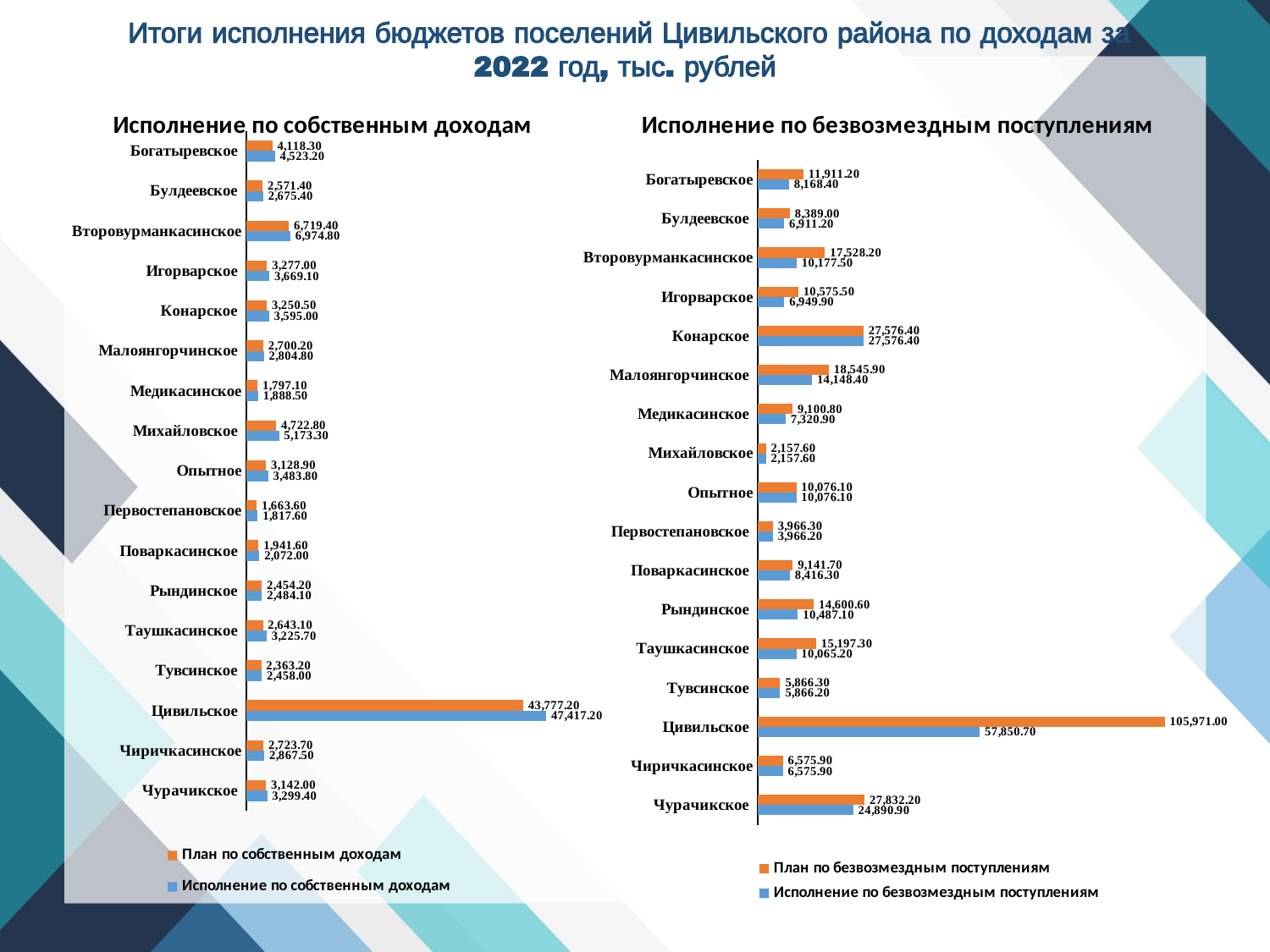

# Итоги исполнения бюджетов поселений Цивильского района по доходам за 2022 год, тыс. рублей

### Chart: Исполнение по собственным доходам

| Category | Исполнение по собственным доходам | План по собственным доходам |
|---|---|---|
| Чурачикское  | 3299.4 | 3142.0 |
| Чиричкасинское | 2867.5 | 2723.7 |
| Цивильское  | 47417.2 | 43777.2 |
| Тувсинское  | 2458.0 | 2363.2 |
| Таушкасинское  | 3225.7 | 2643.1 |
| Рындинское  | 2484.1 | 2454.2 |
| Поваркасинское  | 2072.0 | 1941.6 |
| Первостепановское | 1817.6 | 1663.6 |
| Опытное | 3483.8 | 3128.9 |
| Михайловское  | 5173.3 | 4722.8 |
| Медикасинское | 1888.5 | 1797.1 |
| Малоянгорчинское  | 2804.8 | 2700.2 |
| Конарское  | 3595.0 | 3250.5 |
| Игорварское  | 3669.1 | 3277.0 |
| Второвурманкасинское | 6974.8 | 6719.4 |
| Булдеевское  | 2675.4 | 2571.4 |
| Богатыревское  | 4523.2 | 4118.3 |

### Chart: Исполнение по безвозмездным поступлениям

| Category | Исполнение по безвозмездным поступлениям | План по безвозмездным поступлениям |
|---|---|---|
| Чурачикское  | 24890.9 | 27832.2 |
| Чиричкасинское | 6575.9 | 6575.9 |
| Цивильское  | 57850.7 | 105971.0 |
| Тувсинское  | 5866.2 | 5866.3 |
| Таушкасинское  | 10065.2 | 15197.3 |
| Рындинское  | 10487.1 | 14600.6 |
| Поваркасинское  | 8416.3 | 9141.7 |
| Первостепановское  | 3966.2 | 3966.3 |
| Опытное | 10076.1 | 10076.1 |
| Михайловское | 2157.6 | 2157.6 |
| Медикасинское  | 7320.9 | 9100.8 |
| Малоянгорчинское  | 14148.4 | 18545.9 |
| Конарское  | 27576.4 | 27576.4 |
| Игорварское | 6949.9 | 10575.5 |
| Второвурманкасинское | 10177.5 | 17528.2 |
| Булдеевское  | 6911.2 | 8389.0 |
| Богатыревское | 8168.4 | 11911.2 |